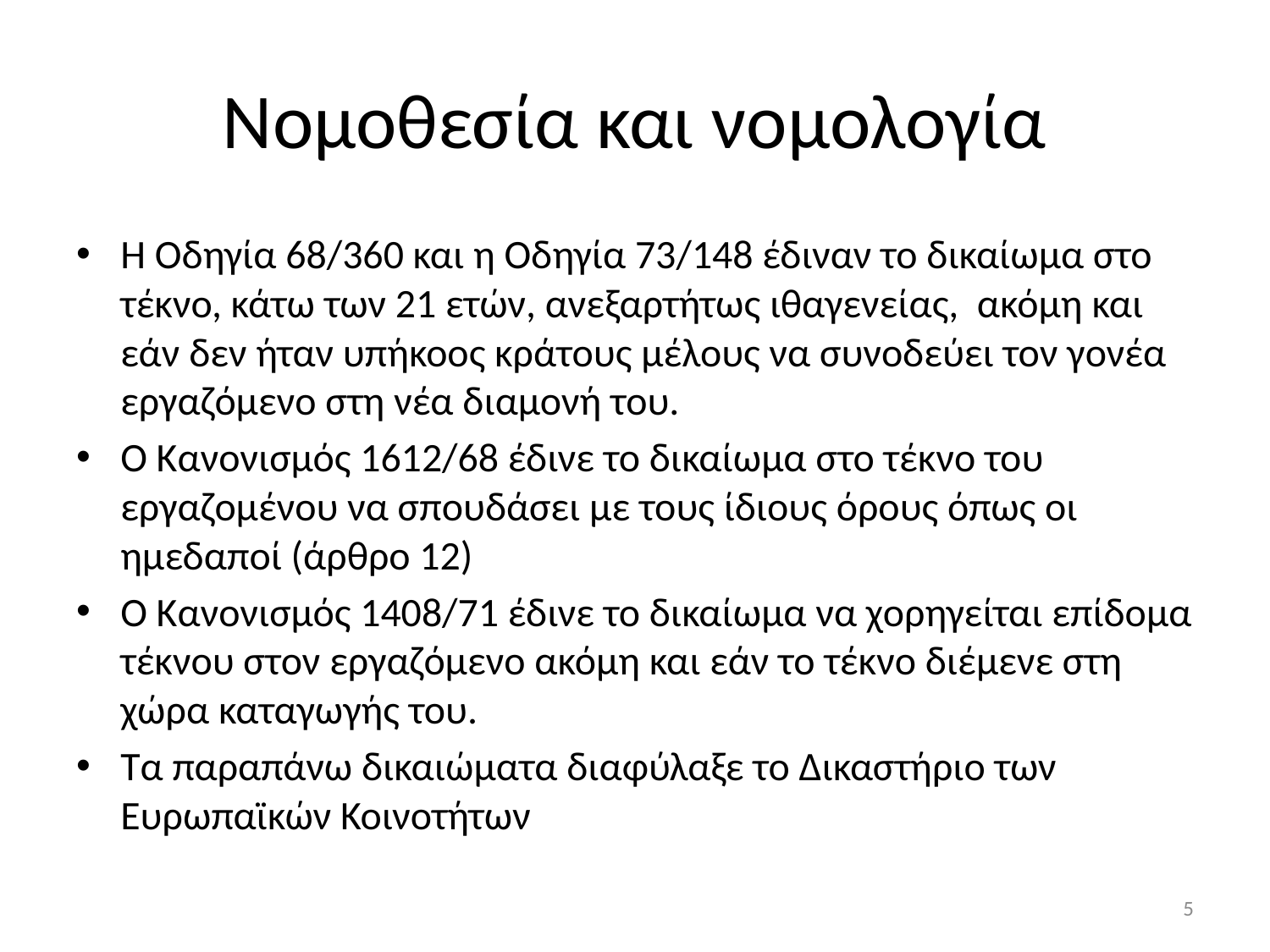

# Νομοθεσία και νομολογία
Η Οδηγία 68/360 και η Οδηγία 73/148 έδιναν το δικαίωμα στο τέκνο, κάτω των 21 ετών, ανεξαρτήτως ιθαγενείας,  ακόμη και εάν δεν ήταν υπήκοος κράτους μέλους να συνοδεύει τον γονέα εργαζόμενο στη νέα διαμονή του.
Ο Κανονισμός 1612/68 έδινε το δικαίωμα στο τέκνο του εργαζομένου να σπουδάσει με τους ίδιους όρους όπως οι ημεδαποί (άρθρο 12)
Ο Κανονισμός 1408/71 έδινε το δικαίωμα να χορηγείται επίδομα τέκνου στον εργαζόμενο ακόμη και εάν το τέκνο διέμενε στη χώρα καταγωγής του.
Τα παραπάνω δικαιώματα διαφύλαξε το Δικαστήριο των Ευρωπαϊκών Κοινοτήτων

5